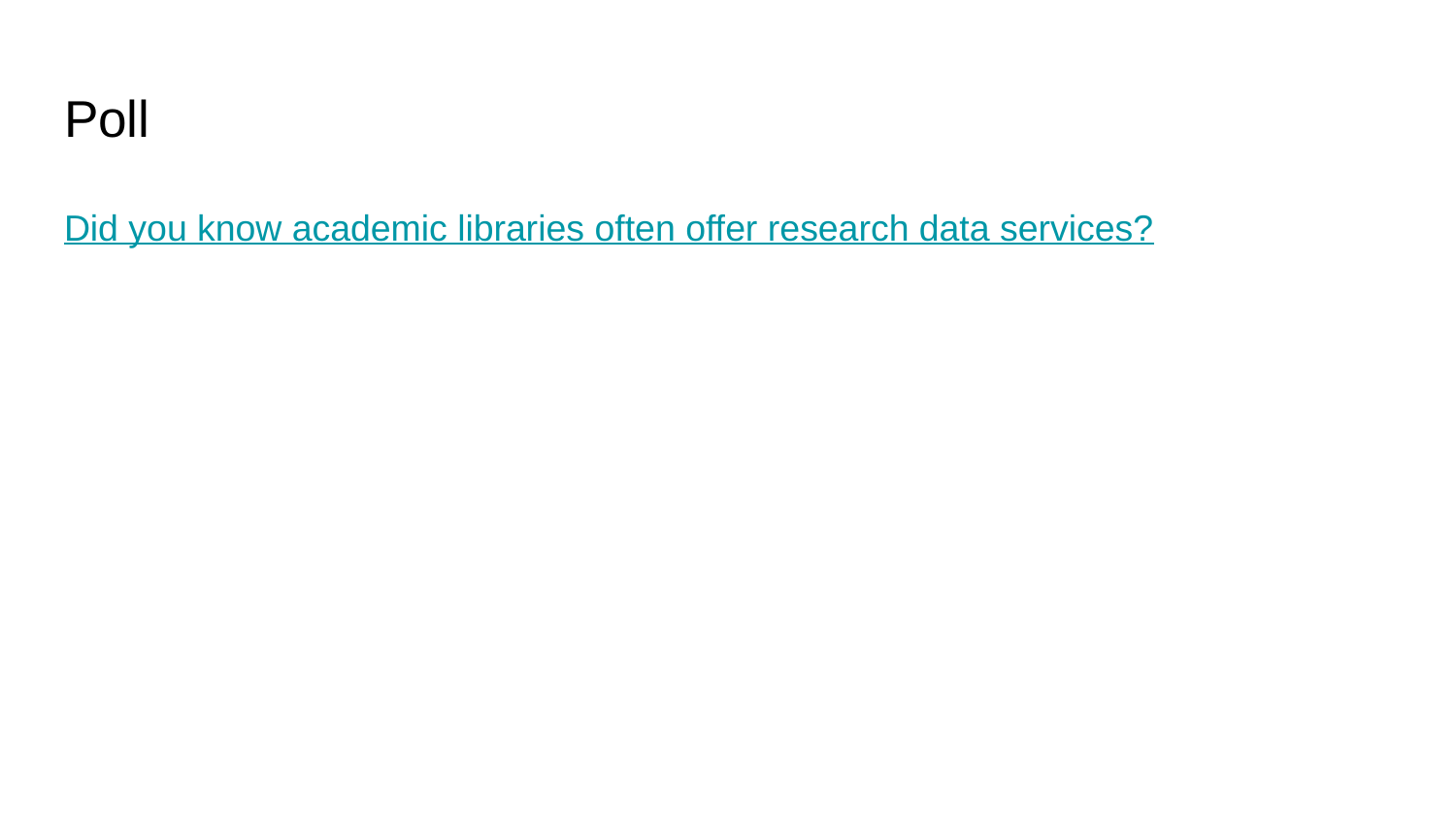

# Poll
Did you know academic libraries often offer research data services?